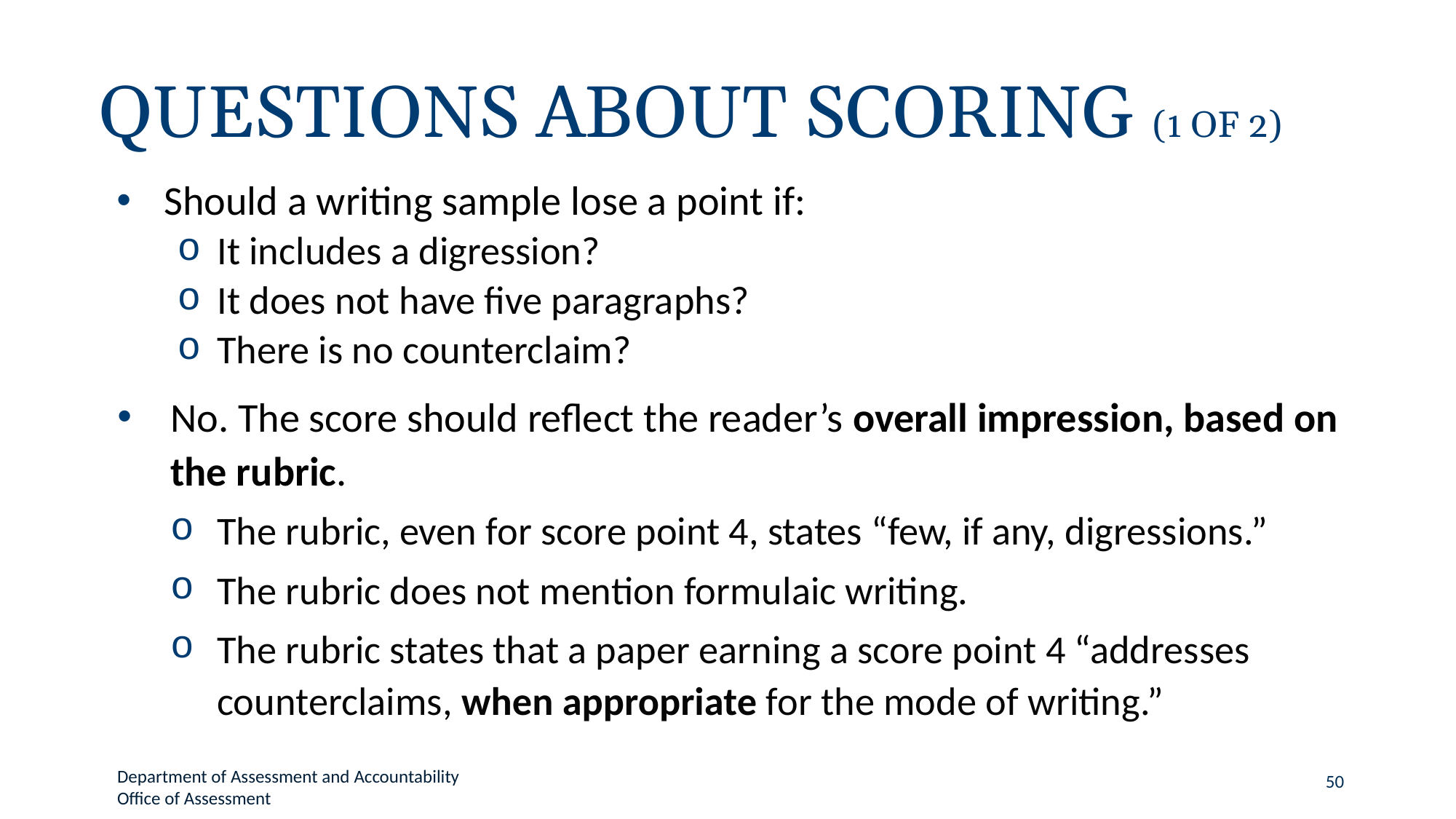

# Questions About Scoring (1 of 2)
Should a writing sample lose a point if:
It includes a digression?
It does not have five paragraphs?
There is no counterclaim?
No. The score should reflect the reader’s overall impression, based on the rubric.
The rubric, even for score point 4, states “few, if any, digressions.”
The rubric does not mention formulaic writing.
The rubric states that a paper earning a score point 4 “addresses counterclaims, when appropriate for the mode of writing.”

Department of Assessment and Accountability
Office of Assessment
50